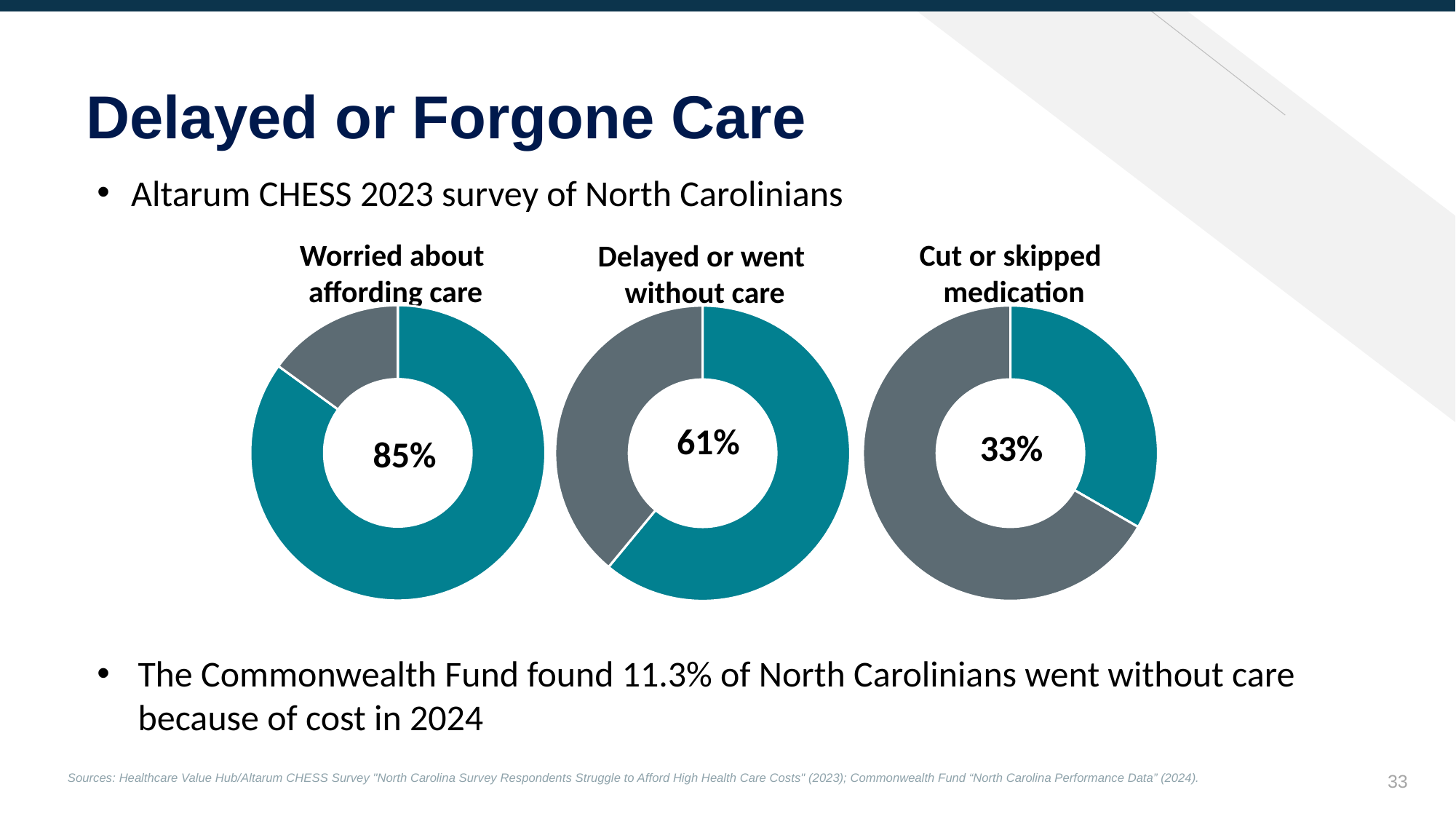

Delayed or Forgone Care
Altarum CHESS 2023 survey of North Carolinians

The Commonwealth Fund found 11.3% of North Carolinians went without care because of cost in 2024
Worried about
affording care
Cut or skipped
medication
Delayed or went
without care

### Chart

| Category | Sales |
|---|---|
| Worried about affording care | 85.0 |
| Other | 15.0 |

### Chart

| Category | Sales |
|---|---|
| Worried about affording care | 33.0 |
| Other | 66.0 |

### Chart

| Category | Sales |
|---|---|
| Worried about affording care | 61.0 |
| Other | 39.0 |
85%
33

Sources: Healthcare Value Hub/Altarum CHESS Survey "North Carolina Survey Respondents Struggle to Afford High Health Care Costs" (2023); Commonwealth Fund “North Carolina Performance Data” (2024).